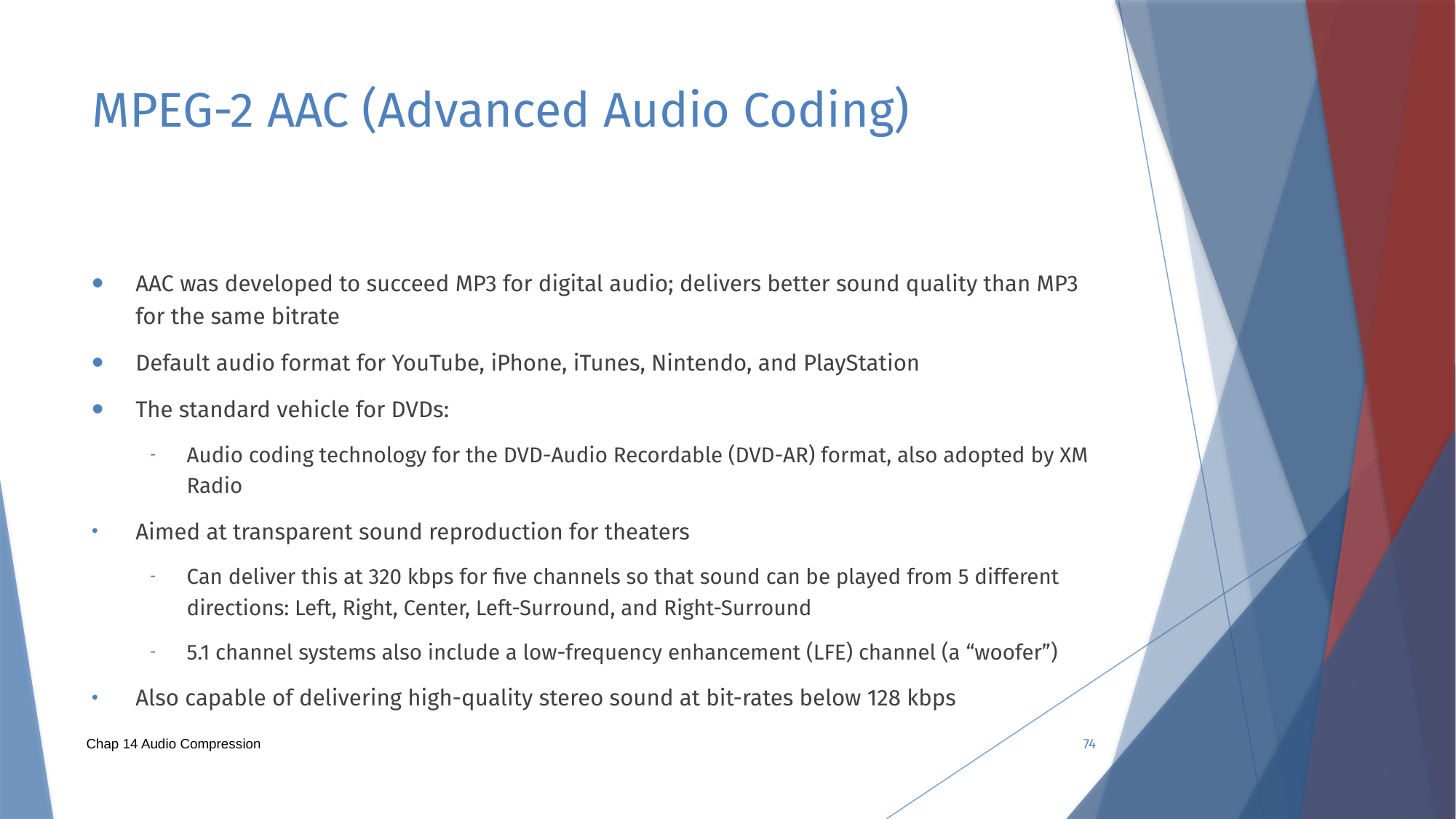

# MPEG-2 AAC (Advanced Audio Coding)
AAC was developed to succeed MP3 for digital audio; delivers better sound quality than MP3 for the same bitrate
Default audio format for YouTube, iPhone, iTunes, Nintendo, and PlayStation
The standard vehicle for DVDs:
Audio coding technology for the DVD-Audio Recordable (DVD-AR) format, also adopted by XM Radio
Aimed at transparent sound reproduction for theaters
Can deliver this at 320 kbps for five channels so that sound can be played from 5 different directions: Left, Right, Center, Left-Surround, and Right-Surround
5.1 channel systems also include a low-frequency enhancement (LFE) channel (a “woofer”)
Also capable of delivering high-quality stereo sound at bit-rates below 128 kbps
Chap 14 Audio Compression
74